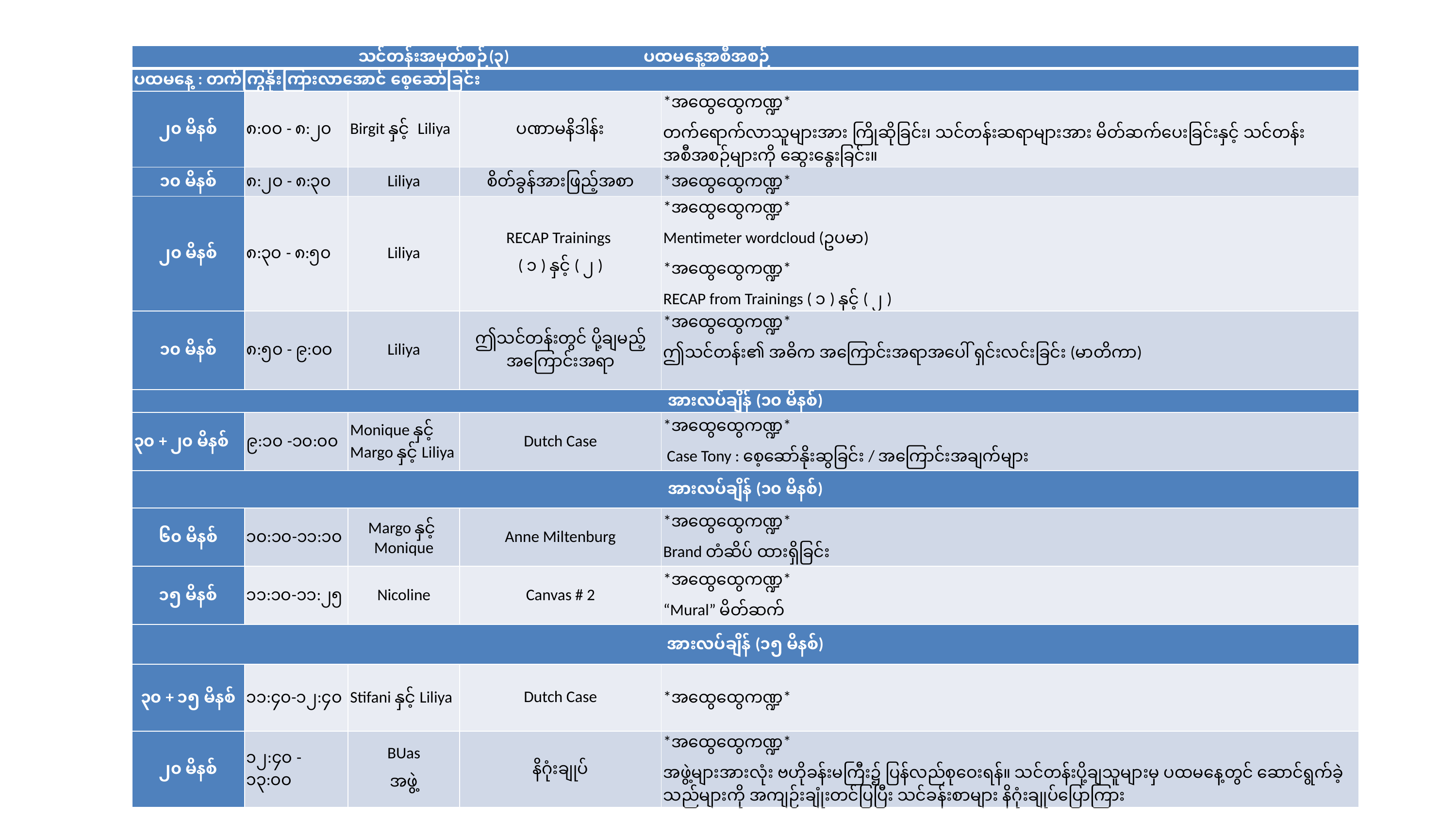

| သင်တန်းအမှတ်စဉ်(၃) ပထမနေ့အစီအစဉ် |  |  |  |  |
| --- | --- | --- | --- | --- |
| ပထမနေ့ : တက်ကြွနိုးကြားလာအောင် စေ့ဆော်ခြင်း |  |  |  |  |
| ၂၀ မိနစ် | ၈:၀၀ - ၈:၂၀ | Birgit နှင့် Liliya | ပဏာမနိဒါန်း | \*အထွေထွေကဏ္ဍ\* တက်ရောက်လာသူများအား ကြိုဆိုခြင်း၊ သင်တန်းဆရာများအား မိတ်ဆက်ပေးခြင်းနှင့် သင်တန်းအစီအစဉ်များကို ဆွေးနွေးခြင်း။ |
| ၁၀ မိနစ် | ၈:၂၀ - ၈:၃၀ | Liliya | စိတ်ခွန်အားဖြည့်အစာ | \*အထွေထွေကဏ္ဍ\* |
| ၂၀ မိနစ် | ၈:၃၀ - ၈:၅၀ | Liliya | RECAP Trainings ( ၁ ) နှင့် ( ၂ ) | \*အထွေထွေကဏ္ဍ\* Mentimeter wordcloud (ဥပမာ) \*အထွေထွေကဏ္ဍ\* RECAP from Trainings ( ၁ ) နှင့် ( ၂ ) |
| ၁၀ မိနစ် | ၈:၅၀ - ၉:၀၀ | Liliya | ဤသင်တန်းတွင် ပို့ချမည့် အကြောင်းအရာ | \*အထွေထွေကဏ္ဍ\* ဤသင်တန်း၏ အဓိက အကြောင်းအရာအပေါ် ရှင်းလင်းခြင်း (မာတိကာ) |
| အားလပ်ချိန် (၁၀ မိနစ်) |  |  |  |  |
| ၃၀ + ၂၀ မိနစ် | ၉:၁၀ -၁၀:၀၀ | Monique နှင့် Margo နှင့် Liliya | Dutch Case | \*အထွေထွေကဏ္ဍ\* Case Tony : စေ့ဆော်နိုးဆွခြင်း / အကြောင်းအချက်များ |
| အားလပ်ချိန် (၁၀ မိနစ်) |  |  |  |  |
| ၆၀ မိနစ် | ၁၀:၁၀-၁၁:၁၀ | Margo နှင့် Monique | Anne Miltenburg | \*အထွေထွေကဏ္ဍ\* Brand တံဆိပ် ထားရှိခြင်း |
| ၁၅ မိနစ် | ၁၁:၁၀-၁၁:၂၅ | Nicoline | Canvas # 2 | \*အထွေထွေကဏ္ဍ\* “Mural” မိတ်ဆက် |
| အားလပ်ချိန် (၁၅ မိနစ်) |  |  |  |  |
| ၃၀ + ၁၅ မိနစ် | ၁၁:၄၀-၁၂:၄၀ | Stifani နှင့် Liliya | Dutch Case | \*အထွေထွေကဏ္ဍ\* |
| ၂၀ မိနစ် | ၁၂:၄၀ - ၁၃:၀၀ | BUas အဖွဲ့ | နိဂုံးချုပ် | \*အထွေထွေကဏ္ဍ\* အဖွဲ့များအားလုံး ဗဟိုခန်းမကြီး၌ ပြန်လည်စုဝေးရန်။ သင်တန်းပို့ချသူများမှ ပထမနေ့တွင် ဆောင်ရွက်ခဲ့သည်များကို အကျဉ်းချုံးတင်ပြပြီး သင်ခန်းစာများ နိဂုံးချုပ်ပြောကြား |